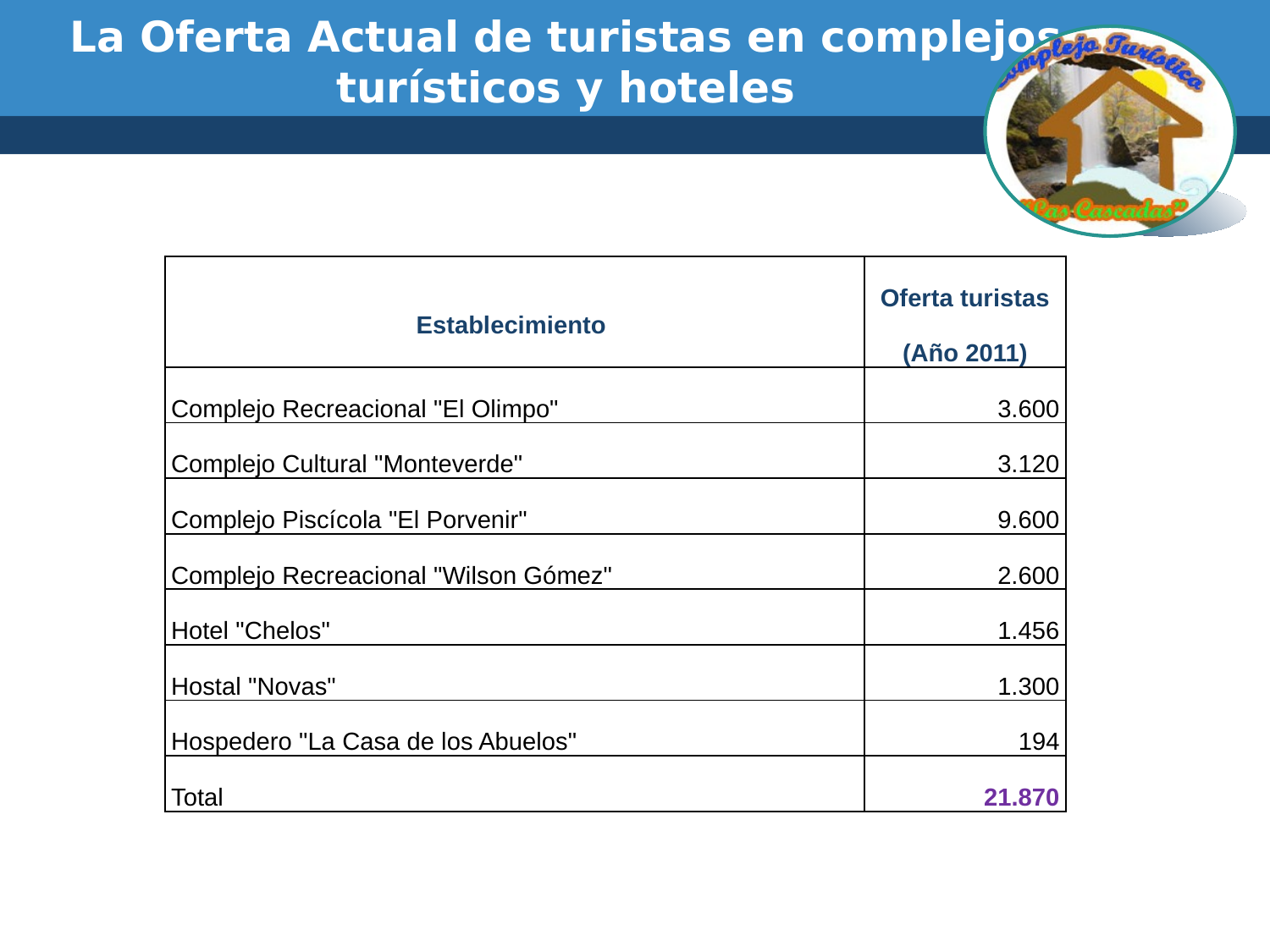

# La Oferta Actual de turistas en complejos turísticos y hoteles

| Establecimiento | Oferta turistas (Año 2011) |
| --- | --- |
| Complejo Recreacional "El Olimpo" | 3.600 |
| Complejo Cultural "Monteverde" | 3.120 |
| Complejo Piscícola "El Porvenir" | 9.600 |
| Complejo Recreacional "Wilson Gómez" | 2.600 |
| Hotel "Chelos" | 1.456 |
| Hostal "Novas" | 1.300 |
| Hospedero "La Casa de los Abuelos" | 194 |
| Total | 21.870 |